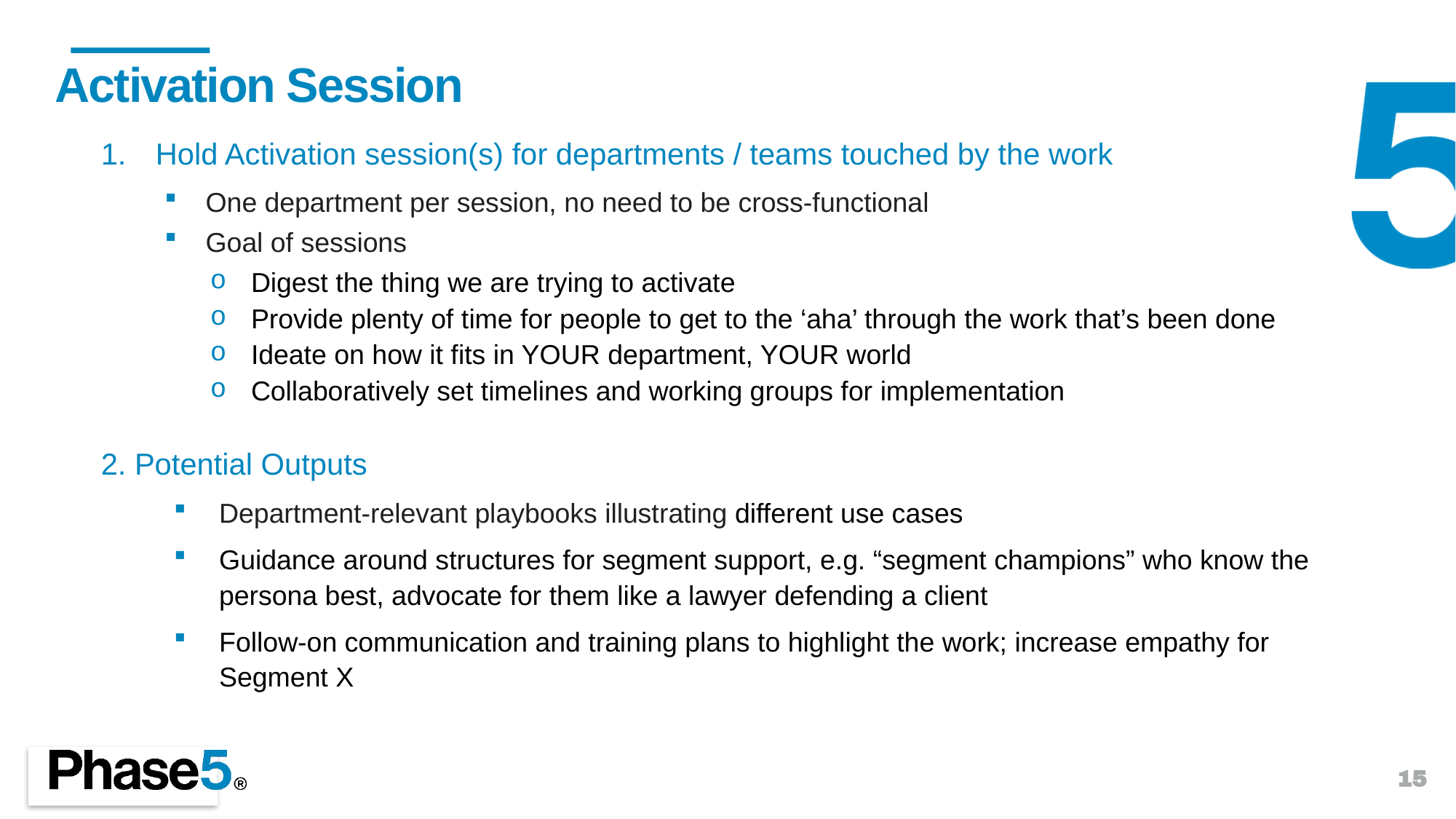

Activation Session
Hold Activation session(s) for departments / teams touched by the work
One department per session, no need to be cross-functional
Goal of sessions
Digest the thing we are trying to activate
Provide plenty of time for people to get to the ‘aha’ through the work that’s been done
Ideate on how it fits in YOUR department, YOUR world
Collaboratively set timelines and working groups for implementation

2. Potential Outputs
Department-relevant playbooks illustrating different use cases
Guidance around structures for segment support, e.g. “segment champions” who know the persona best, advocate for them like a lawyer defending a client
Follow-on communication and training plans to highlight the work; increase empathy for Segment X

15